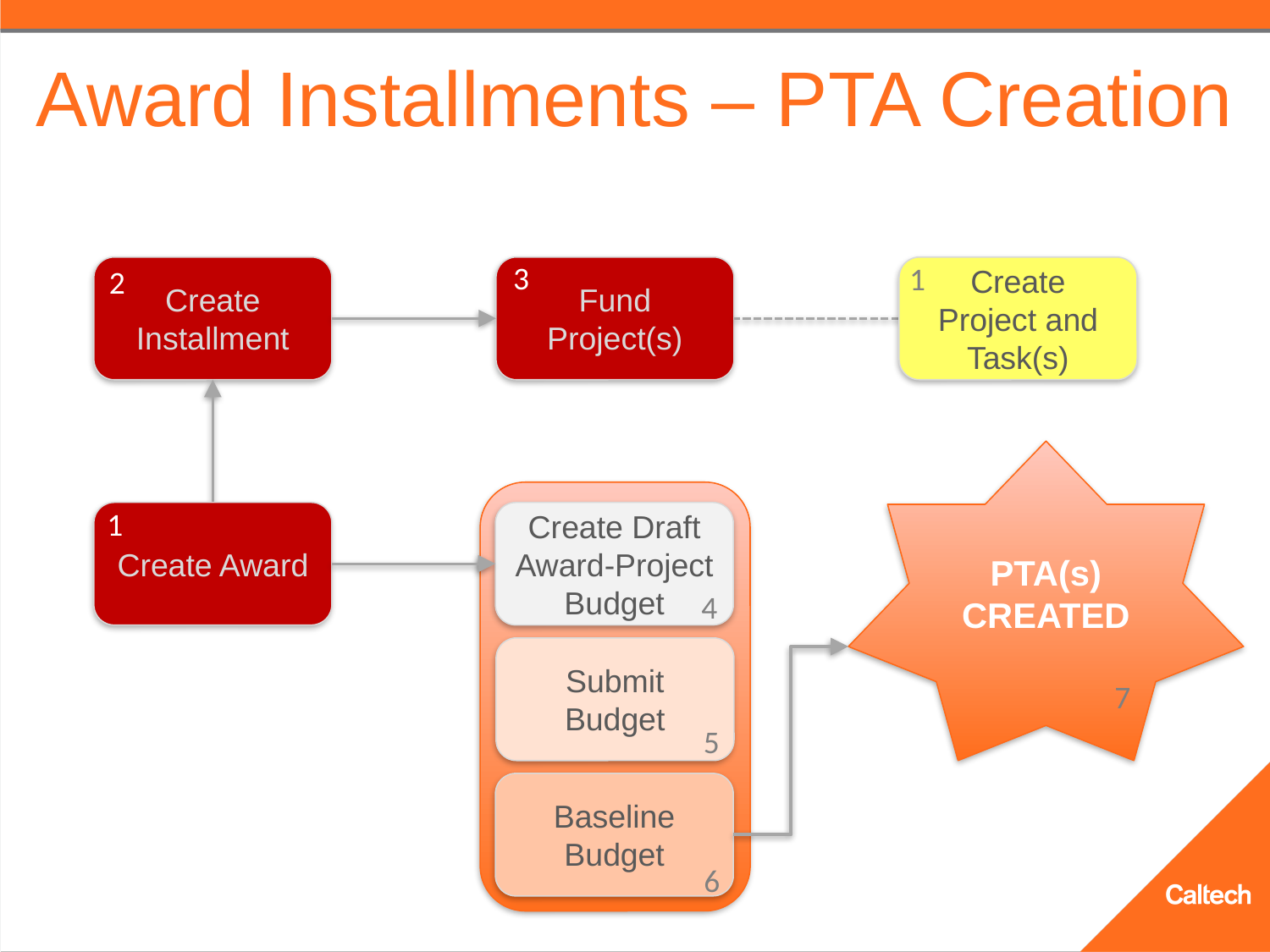

# Award Installments – PTA Creation
3
1
Create Project and Task(s)
2
Create Installment
Fund Project(s)
PTA(s) CREATED
7

Create Draft Award-Project Budget
4
1
Create Award
Submit Budget
5
Baseline Budget
6